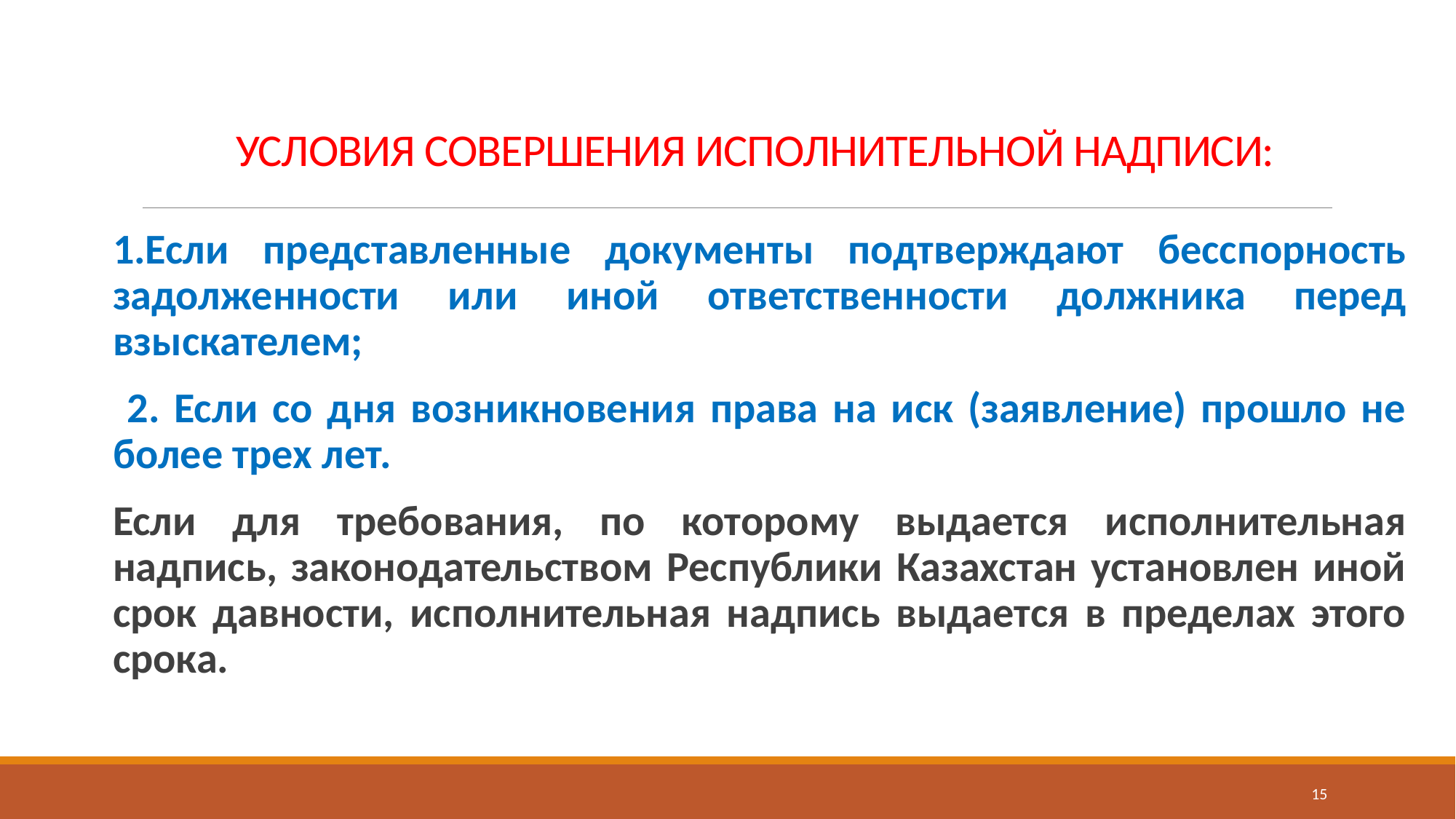

# УСЛОВИЯ СОВЕРШЕНИЯ ИСПОЛНИТЕЛЬНОЙ НАДПИСИ:
1.Если представленные документы подтверждают бесспорность задолженности или иной ответственности должника перед взыскателем;
 2. Если со дня возникновения права на иск (заявление) прошло не более трех лет.
Если для требования, по которому выдается исполнительная надпись, законодательством Республики Казахстан установлен иной срок давности, исполнительная надпись выдается в пределах этого срока.

15